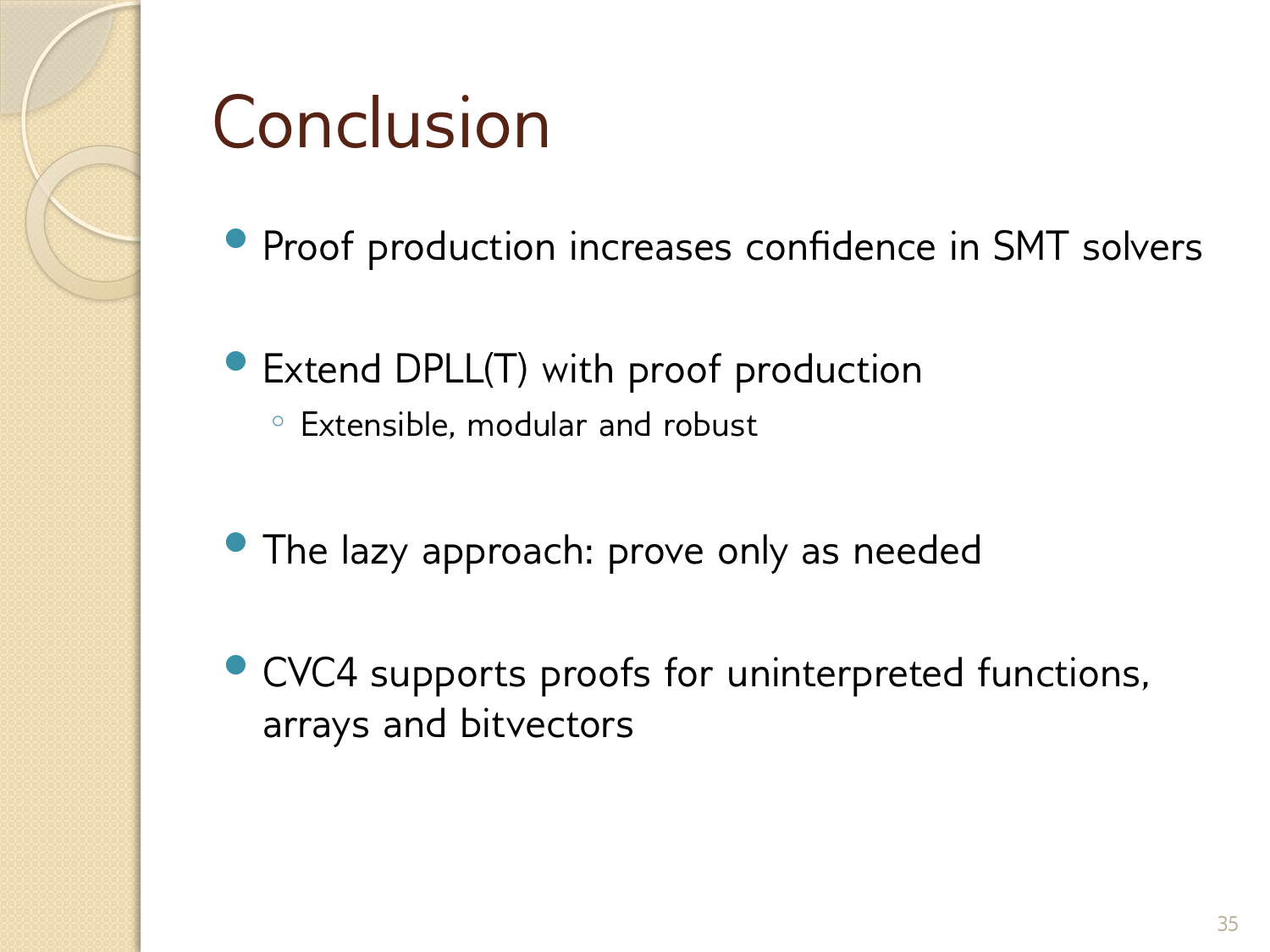

# Conclusion
Proof production increases confidence in SMT solvers

Extend DPLL(T) with proof production
Extensible, modular and robust

The lazy approach: prove only as needed

CVC4 supports proofs for uninterpreted functions, arrays and bitvectors
35